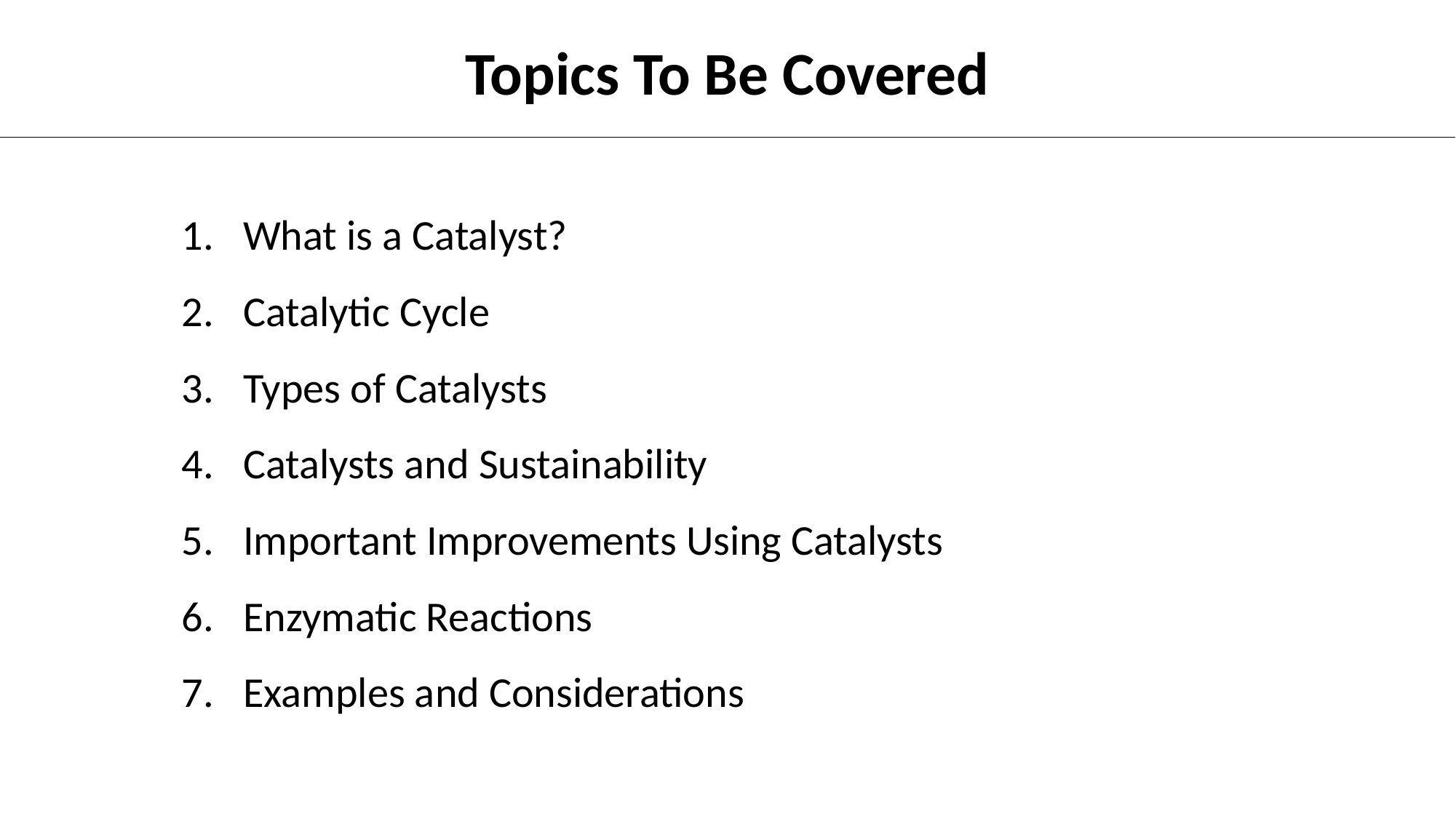

Topics To Be Covered
What is a Catalyst?
Catalytic Cycle
Types of Catalysts
Catalysts and Sustainability
Important Improvements Using Catalysts
Enzymatic Reactions
Examples and Considerations